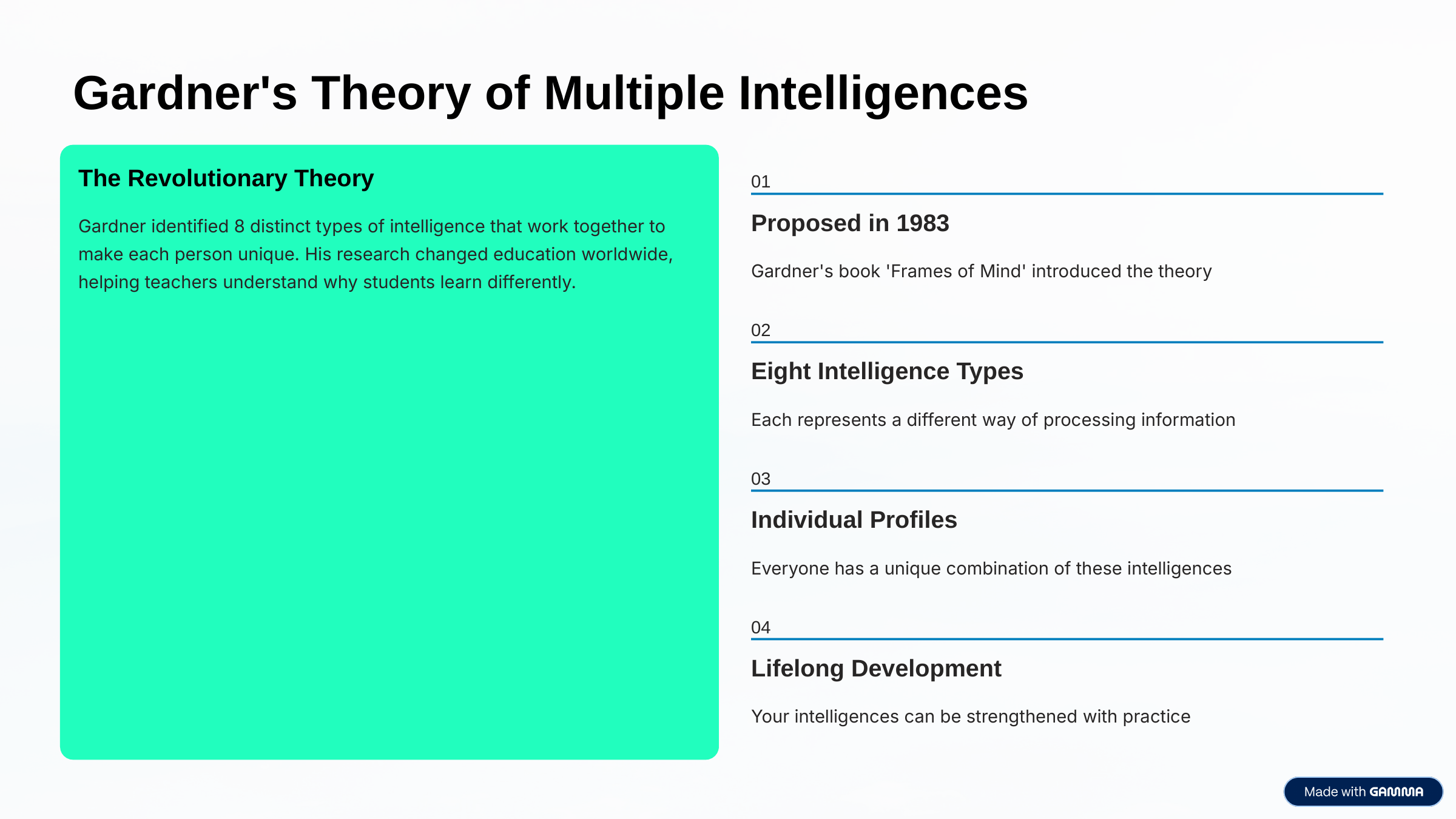

Gardner's Theory of Multiple Intelligences

The Revolutionary Theory
01

Proposed in 1983
Gardner identified 8 distinct types of intelligence that work together to make each person unique. His research changed education worldwide, helping teachers understand why students learn differently.
Gardner's book 'Frames of Mind' introduced the theory
02

Eight Intelligence Types
Each represents a different way of processing information
03

Individual Profiles
Everyone has a unique combination of these intelligences
04

Lifelong Development
Your intelligences can be strengthened with practice